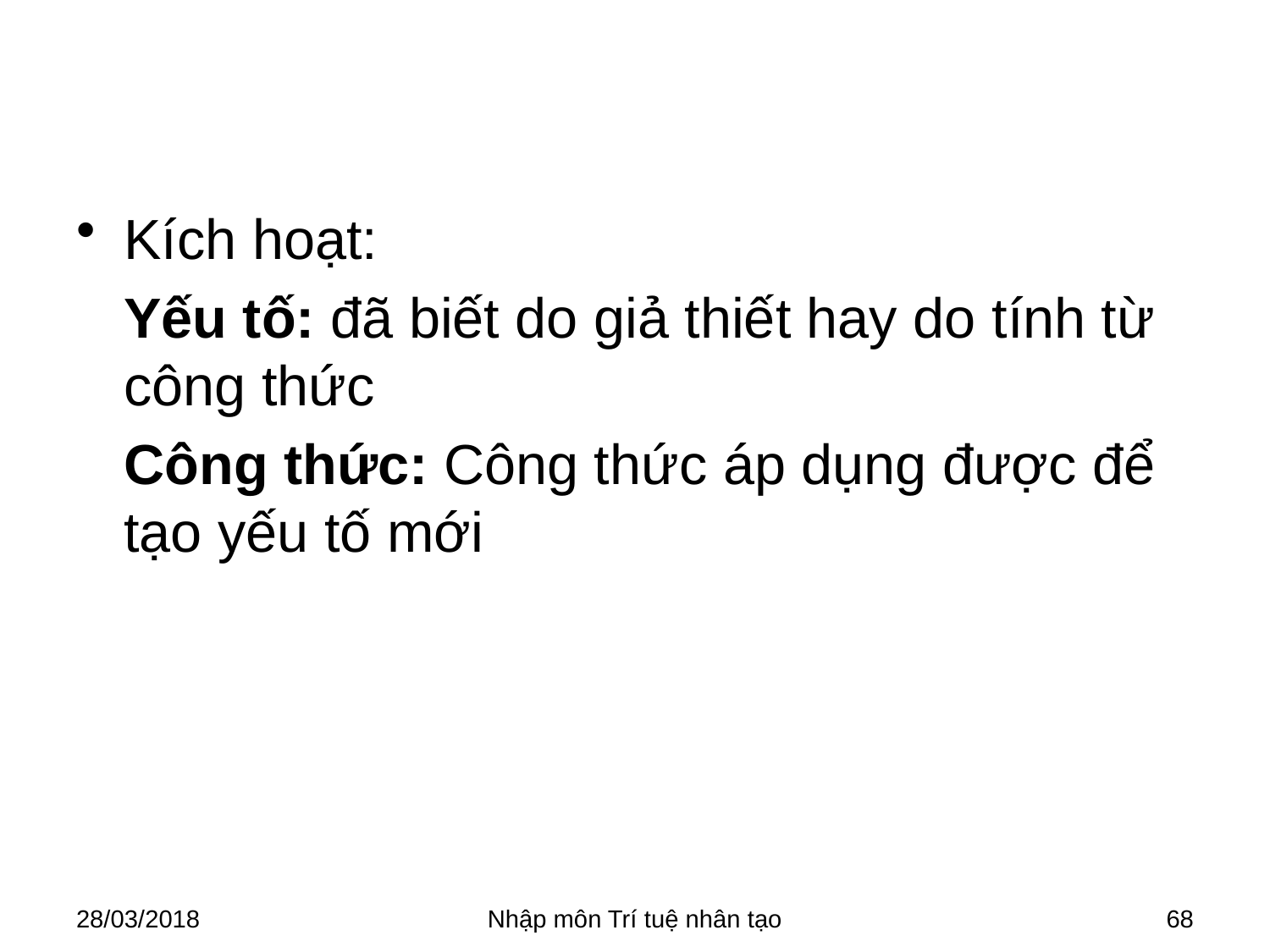

#
Kích hoạt:
	Yếu tố: đã biết do giả thiết hay do tính từ công thức
	Công thức: Công thức áp dụng được để tạo yếu tố mới

28/03/2018

Nhập môn Trí tuệ nhân tạo

68